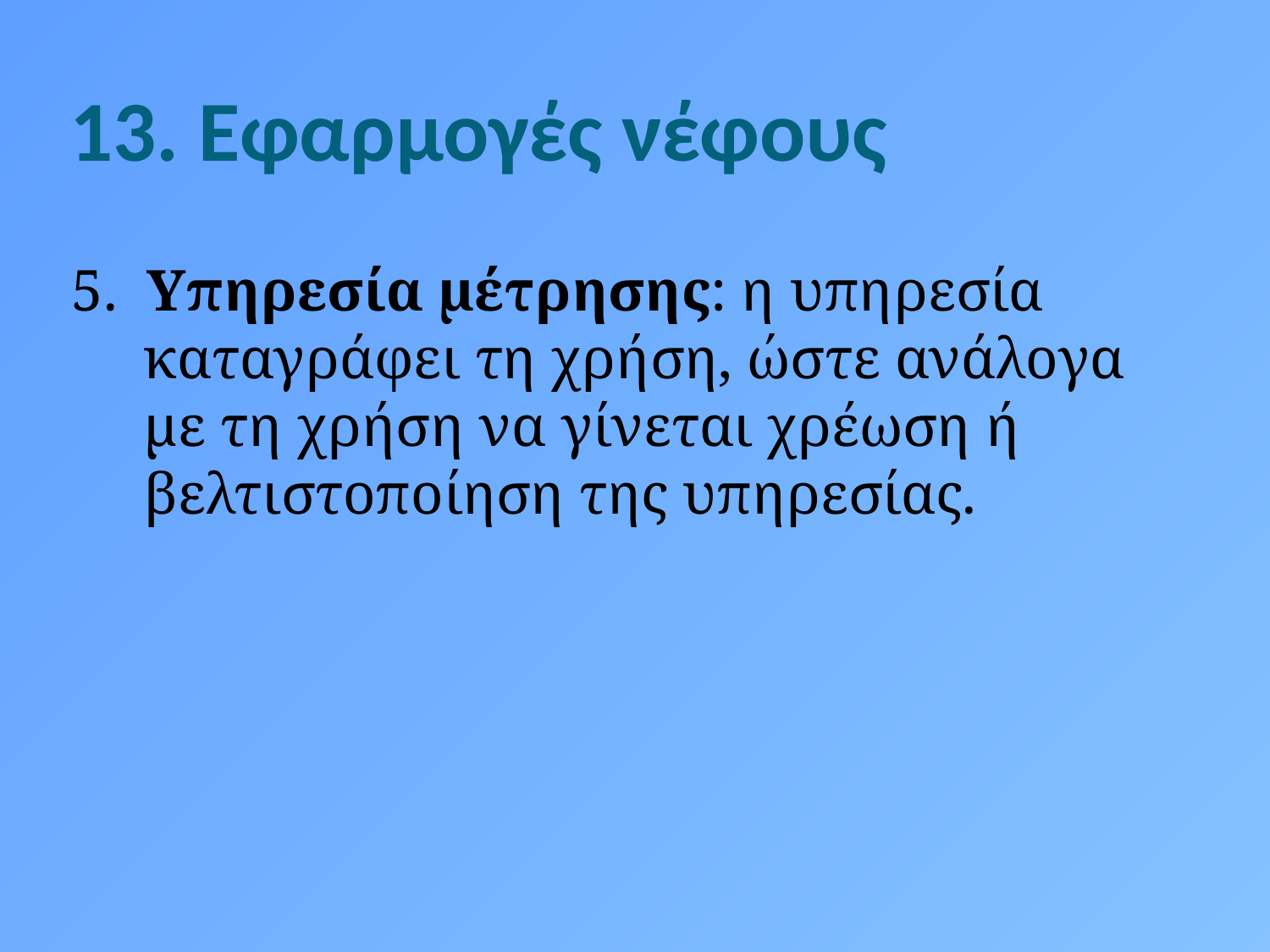

# 13. Εφαρμογές νέφους
5.  Υπηρεσία μέτρησης: η υπηρεσία καταγράφει τη χρήση, ώστε ανάλογα με τη χρήση να γίνεται χρέωση ή βελτιστοποίηση της υπηρεσίας.